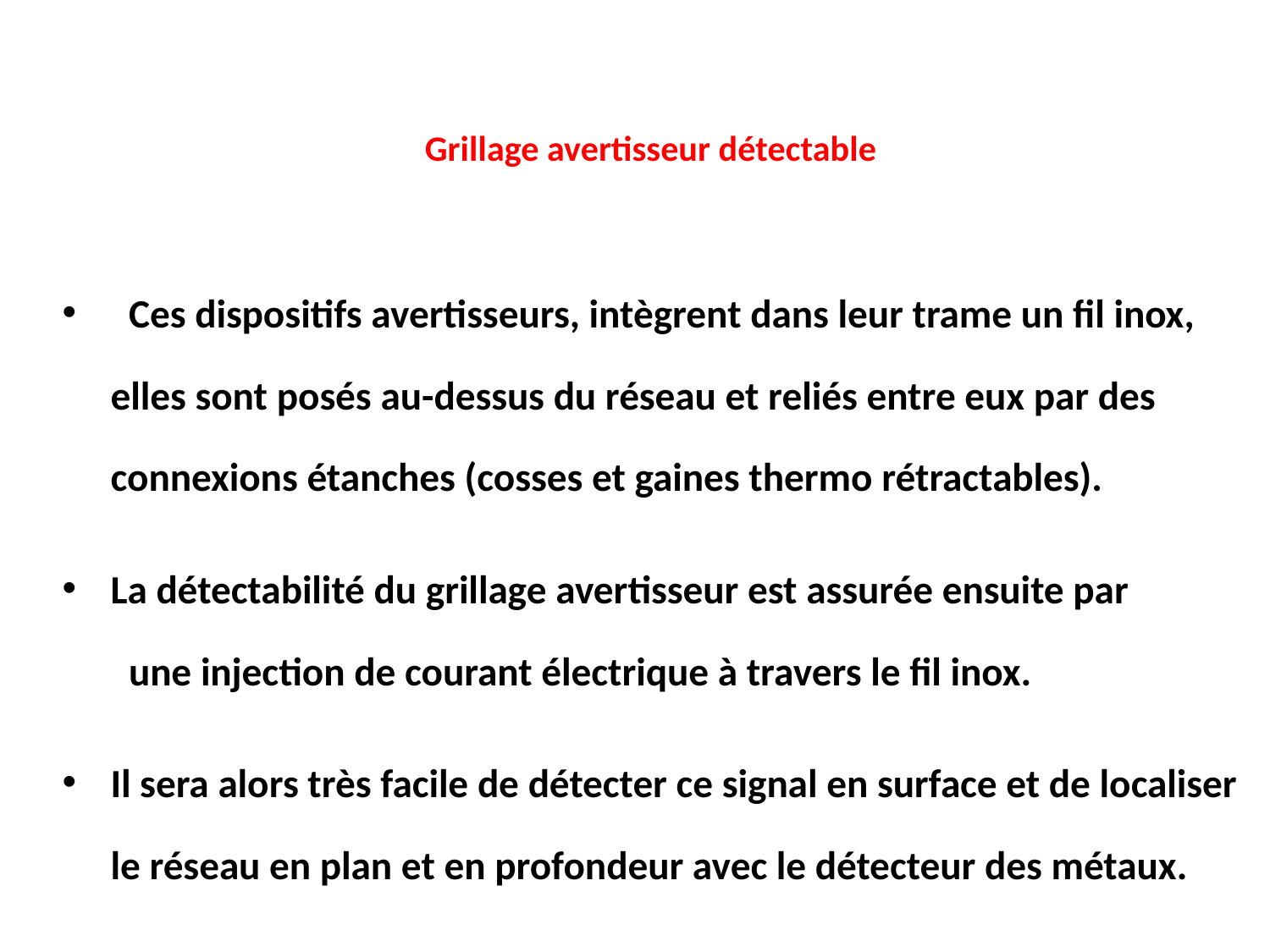

# Grillage avertisseur détectable
  Ces dispositifs avertisseurs, intègrent dans leur trame un fil inox,   elles sont posés au-dessus du réseau et reliés entre eux par des connexions étanches (cosses et gaines thermo rétractables).

La détectabilité du grillage avertisseur est assurée ensuite par                 une injection de courant électrique à travers le fil inox.

Il sera alors très facile de détecter ce signal en surface et de localiser   le réseau en plan et en profondeur avec le détecteur des métaux.